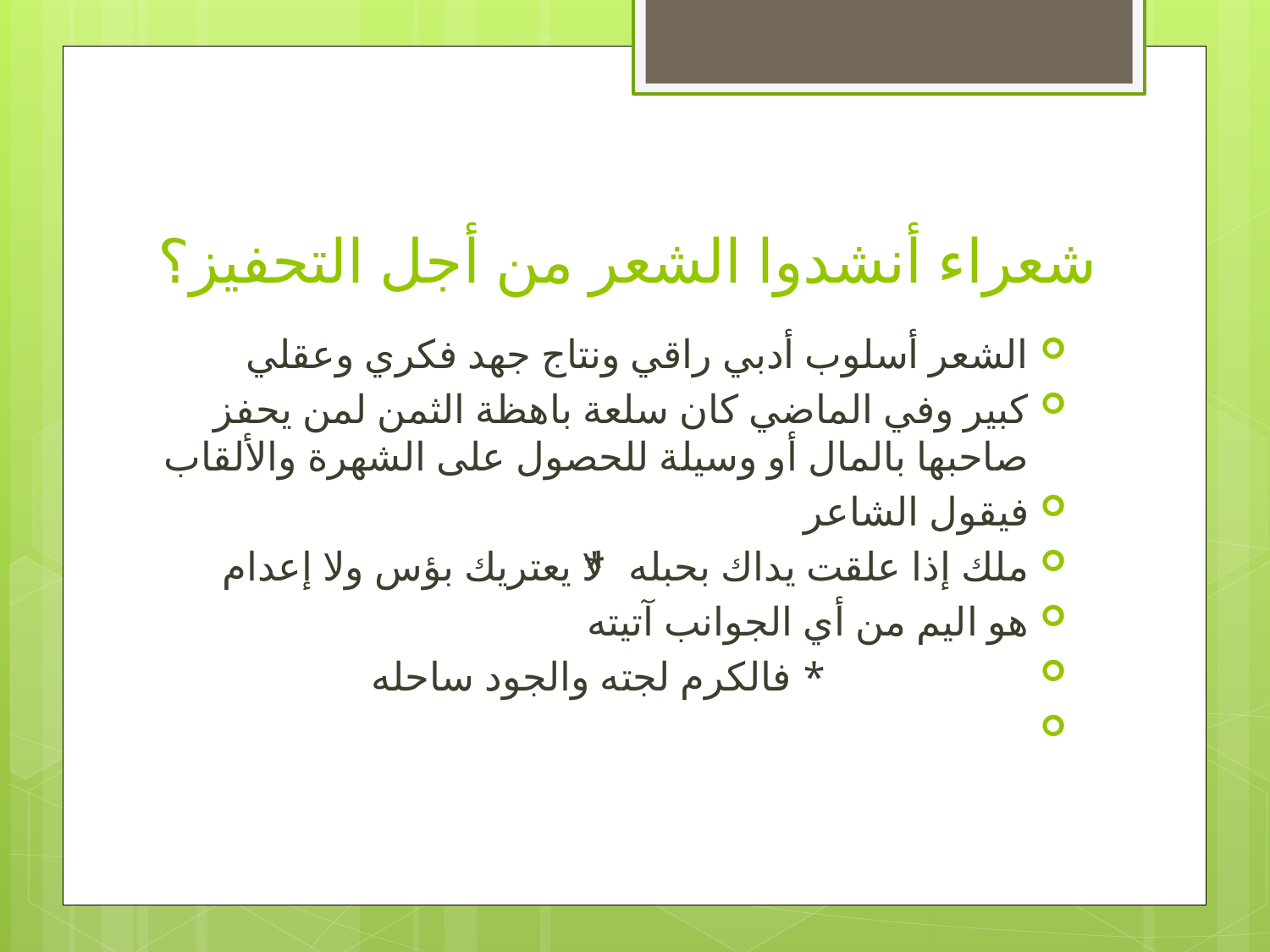

# شعراء أنشدوا الشعر من أجل التحفيز؟
الشعر أسلوب أدبي راقي ونتاج جهد فكري وعقلي
كبير وفي الماضي كان سلعة باهظة الثمن لمن يحفز صاحبها بالمال أو وسيلة للحصول على الشهرة والألقاب
فيقول الشاعر
ملك إذا علقت يداك بحبله*لا يعتريك بؤس ولا إعدام
هو اليم من أي الجوانب آتيته
                    * فالكرم لجته والجود ساحله